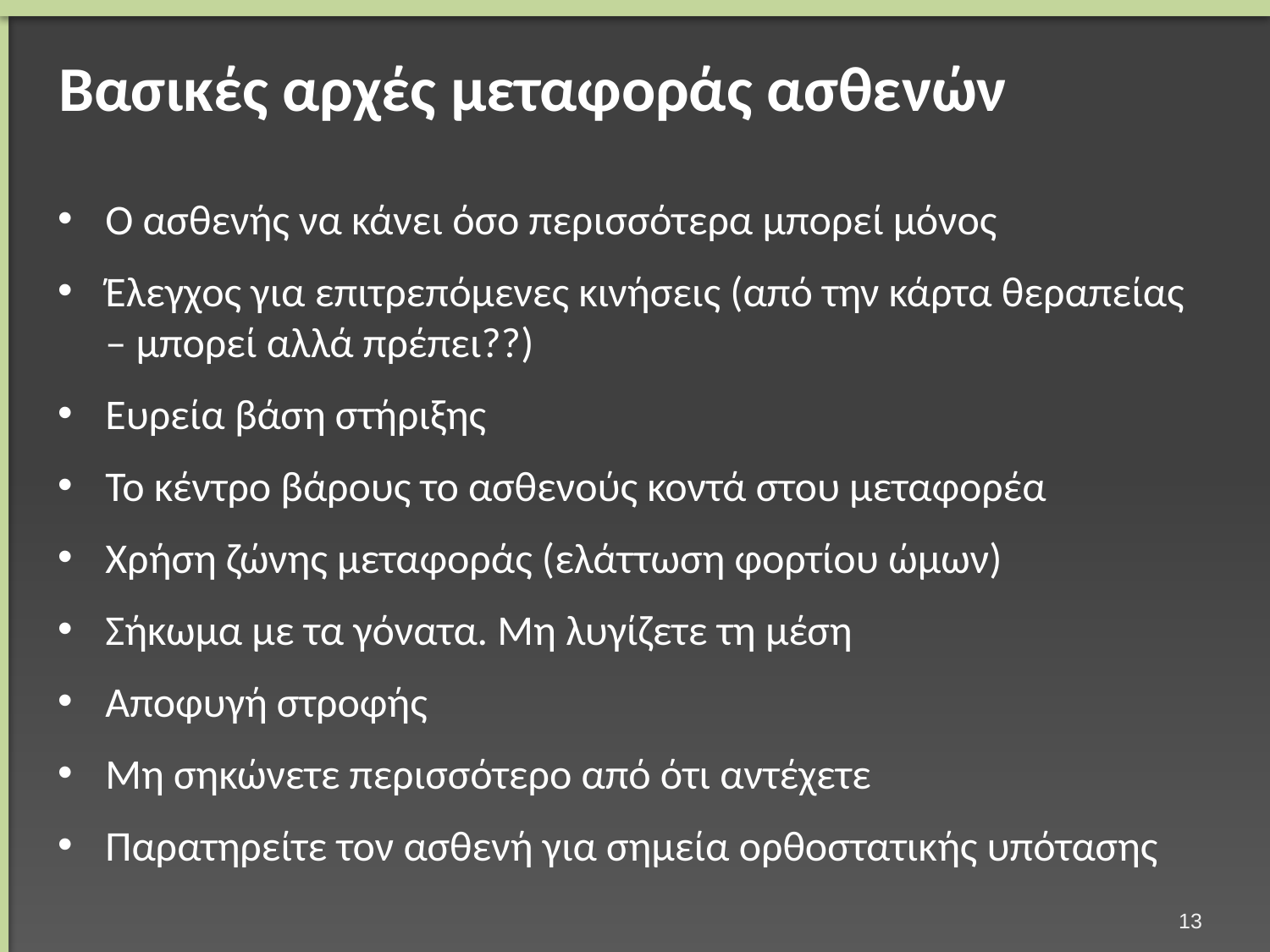

# Βασικές αρχές μεταφοράς ασθενών
Ο ασθενής να κάνει όσο περισσότερα μπορεί μόνος
Έλεγχος για επιτρεπόμενες κινήσεις (από την κάρτα θεραπείας – μπορεί αλλά πρέπει??)
Ευρεία βάση στήριξης
Το κέντρο βάρους το ασθενούς κοντά στου μεταφορέα
Χρήση ζώνης μεταφοράς (ελάττωση φορτίου ώμων)
Σήκωμα με τα γόνατα. Μη λυγίζετε τη μέση
Αποφυγή στροφής
Μη σηκώνετε περισσότερο από ότι αντέχετε
Παρατηρείτε τον ασθενή για σημεία ορθοστατικής υπότασης
13